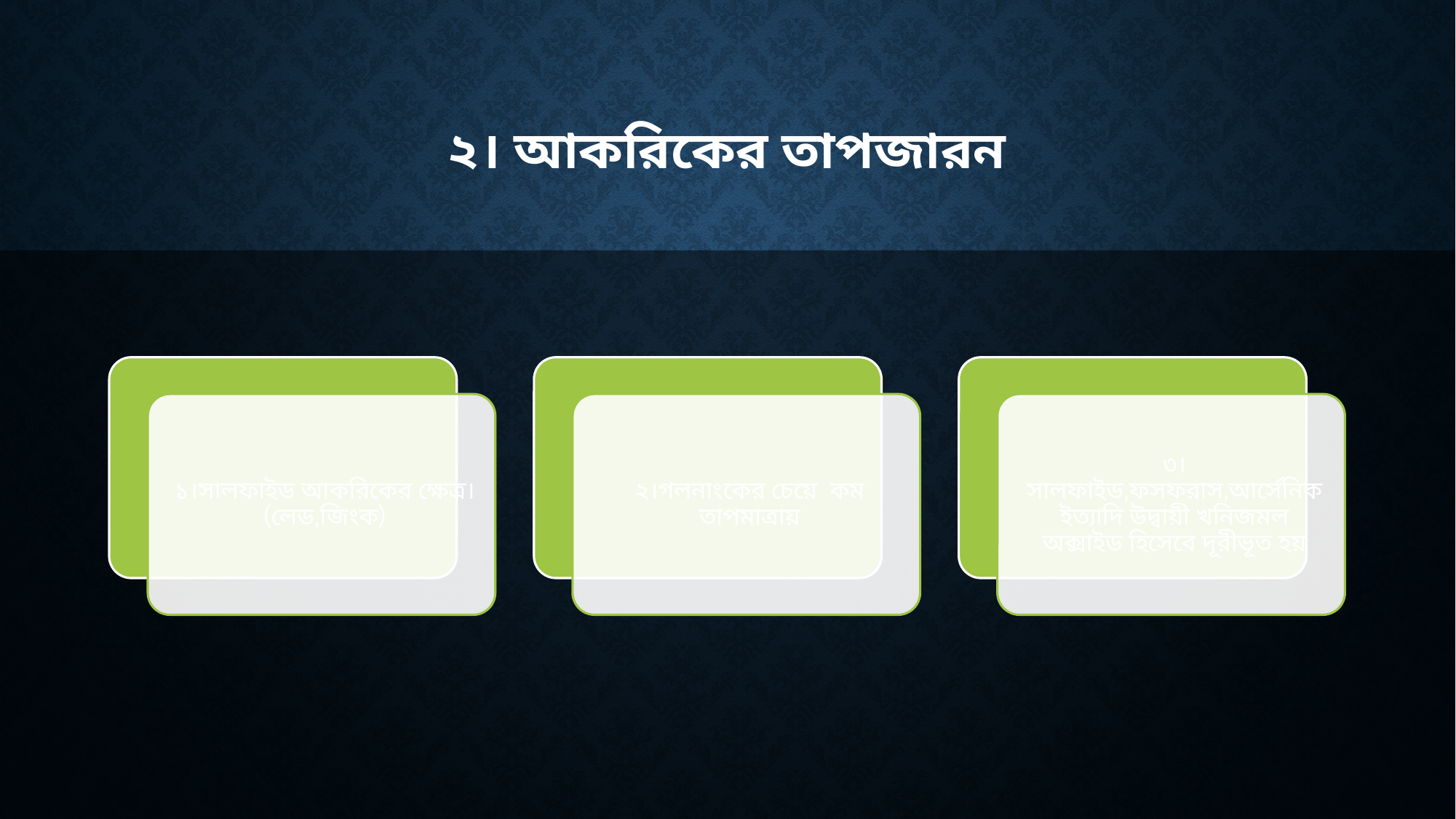

# ২। আকরিকের তাপজারন

১।সালফাইড আকরিকের ক্ষেত্র।(লেড,জিংক)
২।গলনাংকের চেয়ে  কম তাপমাত্রায়
৩। সালফাইড,ফসফরাস,আর্সেনিক ইত্যাদি উদ্বায়ী খনিজমল অক্সাইড হিসেবে দূরীভূত হয়